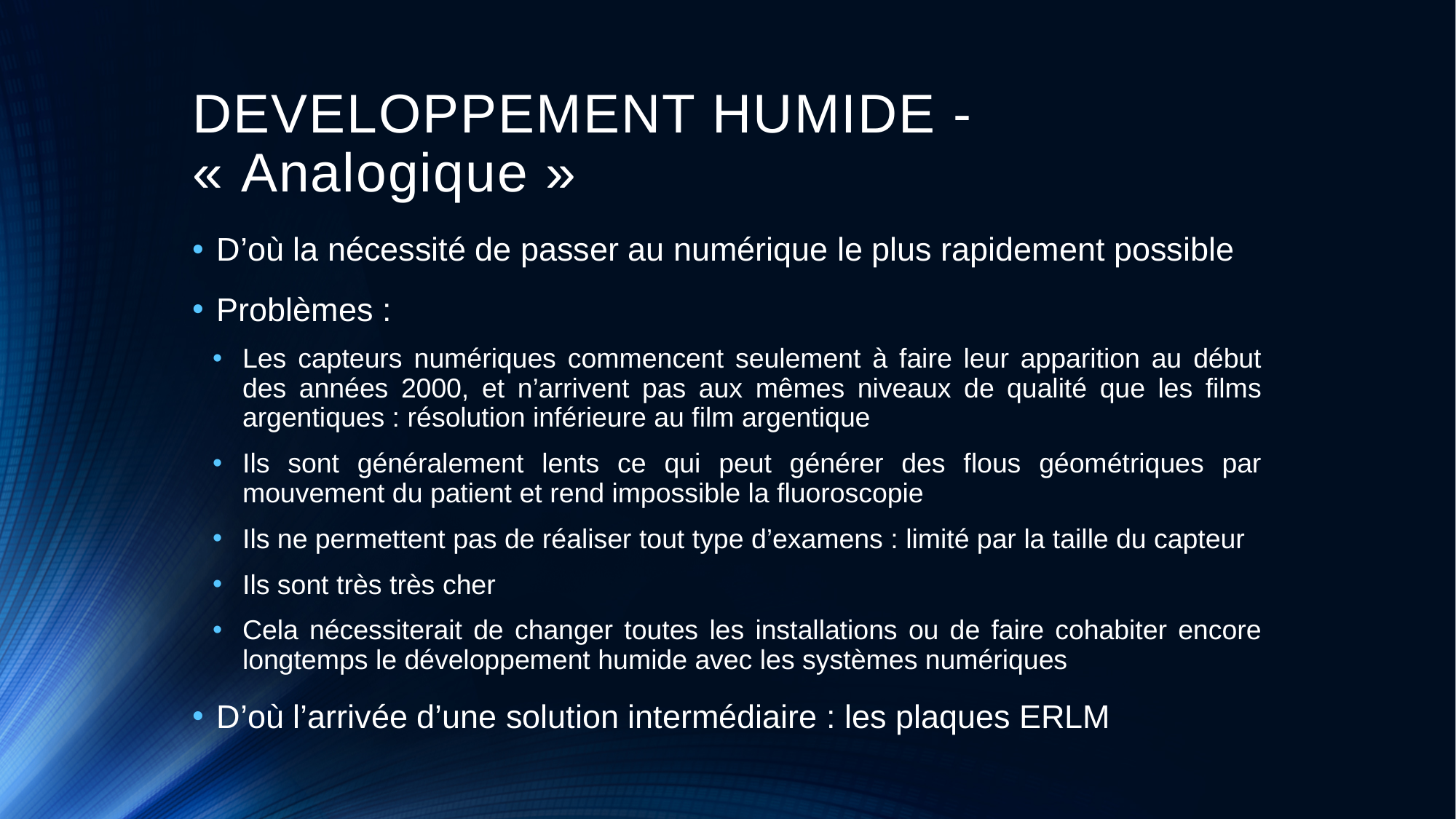

# DEVELOPPEMENT HUMIDE - « Analogique »
D’où la nécessité de passer au numérique le plus rapidement possible
Problèmes :
Les capteurs numériques commencent seulement à faire leur apparition au début des années 2000, et n’arrivent pas aux mêmes niveaux de qualité que les films argentiques : résolution inférieure au film argentique
Ils sont généralement lents ce qui peut générer des flous géométriques par mouvement du patient et rend impossible la fluoroscopie
Ils ne permettent pas de réaliser tout type d’examens : limité par la taille du capteur
Ils sont très très cher
Cela nécessiterait de changer toutes les installations ou de faire cohabiter encore longtemps le développement humide avec les systèmes numériques
D’où l’arrivée d’une solution intermédiaire : les plaques ERLM